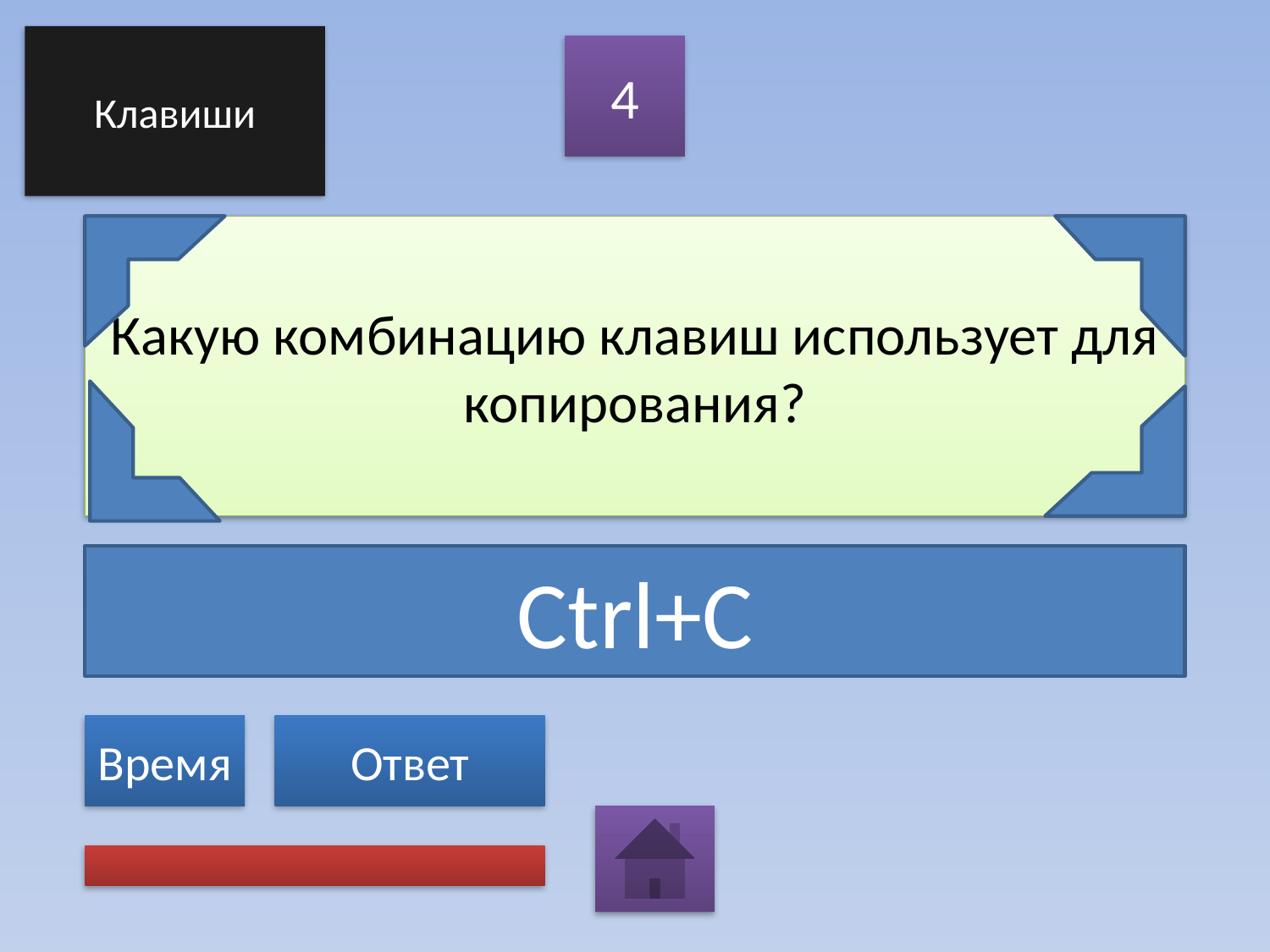

Клавиши
4
# Какую комбинацию клавиш использует для копирования?

Ctrl+C
Время
Ответ